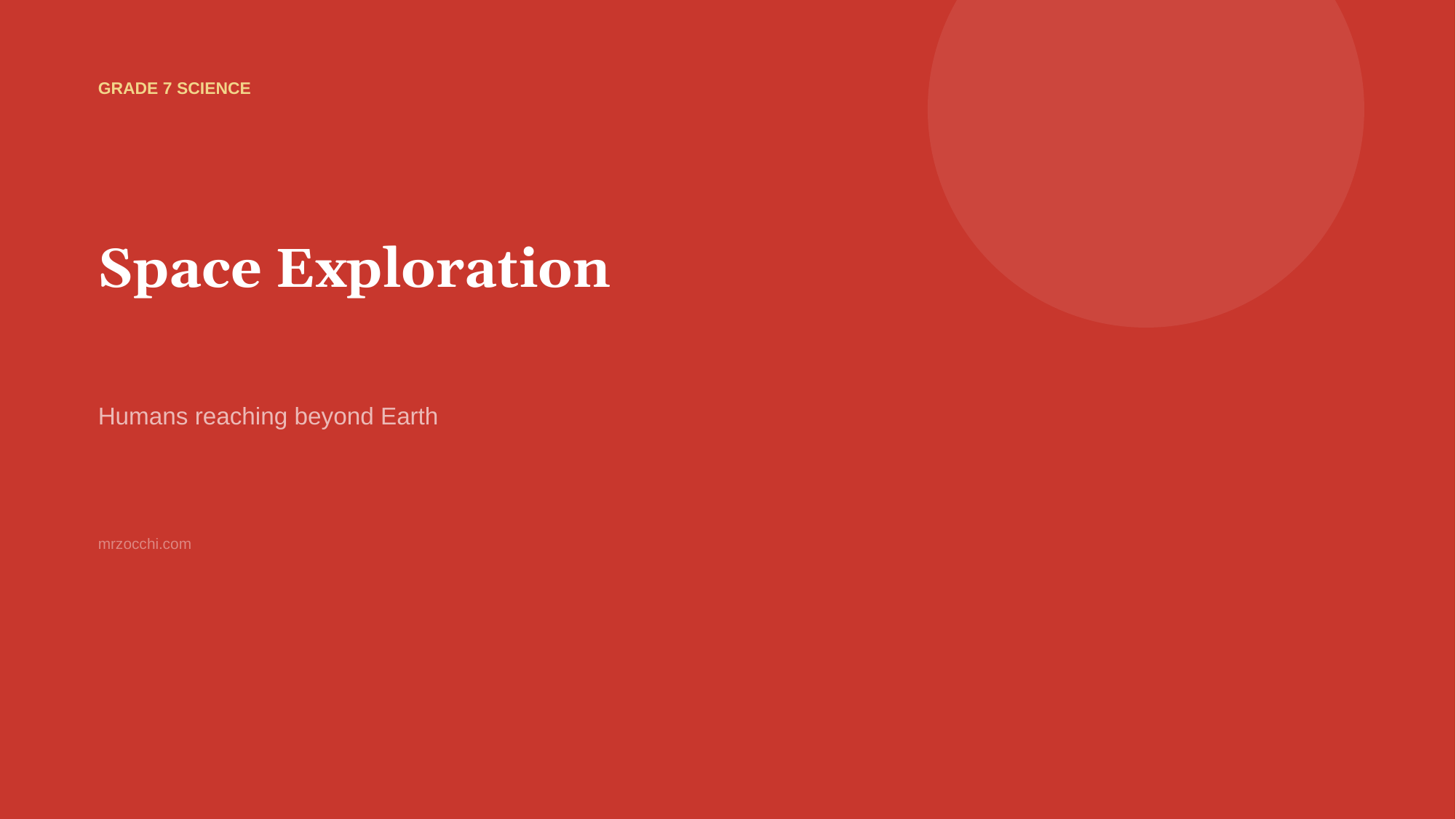

GRADE 7 SCIENCE
Space Exploration
Humans reaching beyond Earth
mrzocchi.com